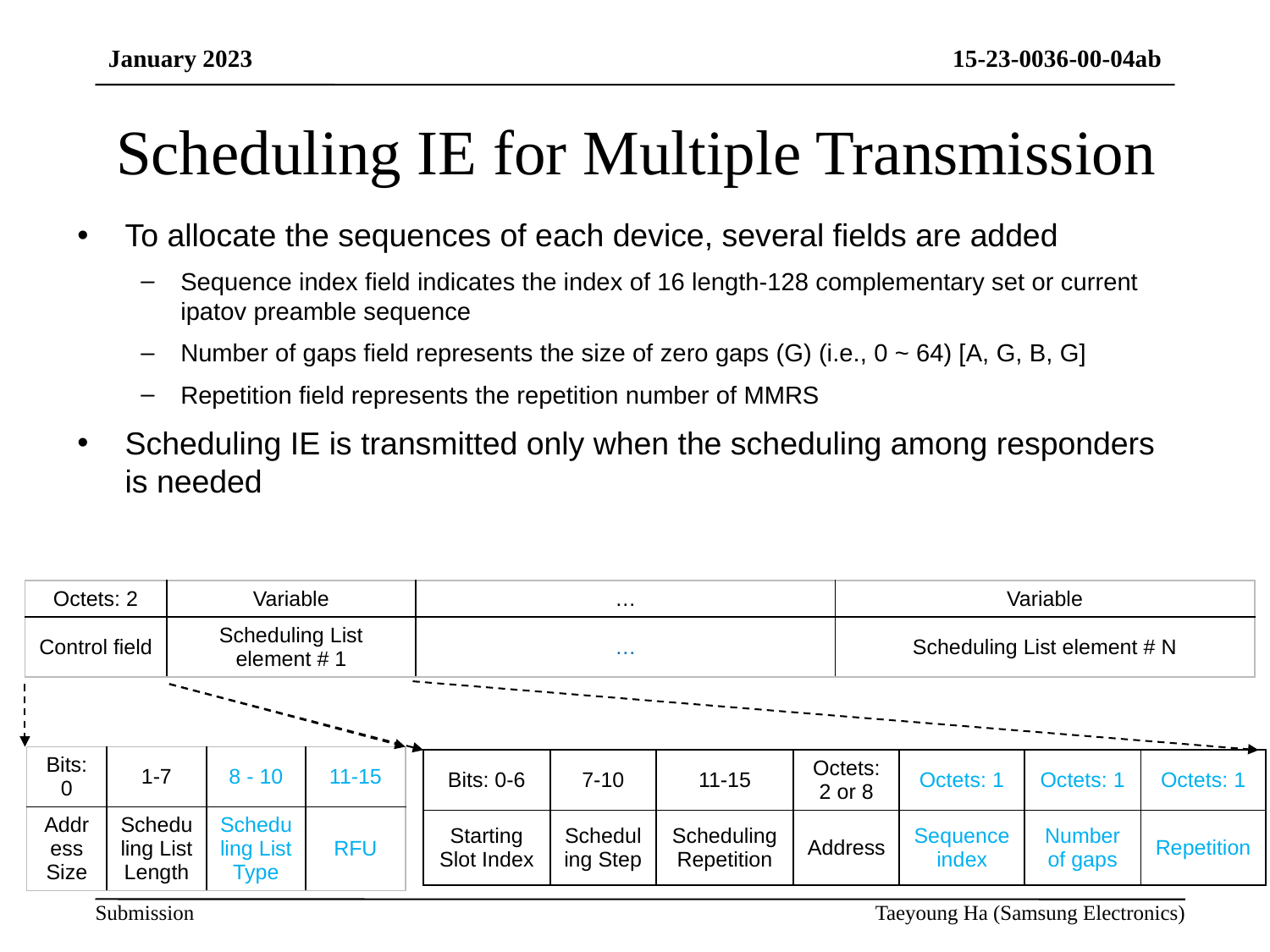

# Scheduling IE for Multiple Transmission
To allocate the sequences of each device, several fields are added
Sequence index field indicates the index of 16 length-128 complementary set or current ipatov preamble sequence
Number of gaps field represents the size of zero gaps (G) (i.e., 0 ~ 64) [A, G, B, G]
Repetition field represents the repetition number of MMRS
Scheduling IE is transmitted only when the scheduling among responders is needed

| Octets: 2 | Variable | … | Variable |
| --- | --- | --- | --- |
| Control field | Scheduling List element # 1 | … | Scheduling List element # N |
| Bits: 0 | 1-7 | 8 - 10 | 11-15 |
| --- | --- | --- | --- |
| Address Size | Scheduling List Length | Scheduling List Type | RFU |
| Bits: 0-6 | 7-10 | 11-15 | Octets: 2 or 8 | Octets: 1 | Octets: 1 | Octets: 1 |
| --- | --- | --- | --- | --- | --- | --- |
| Starting Slot Index | Scheduling Step | Scheduling Repetition | Address | Sequence index | Number of gaps | Repetition |